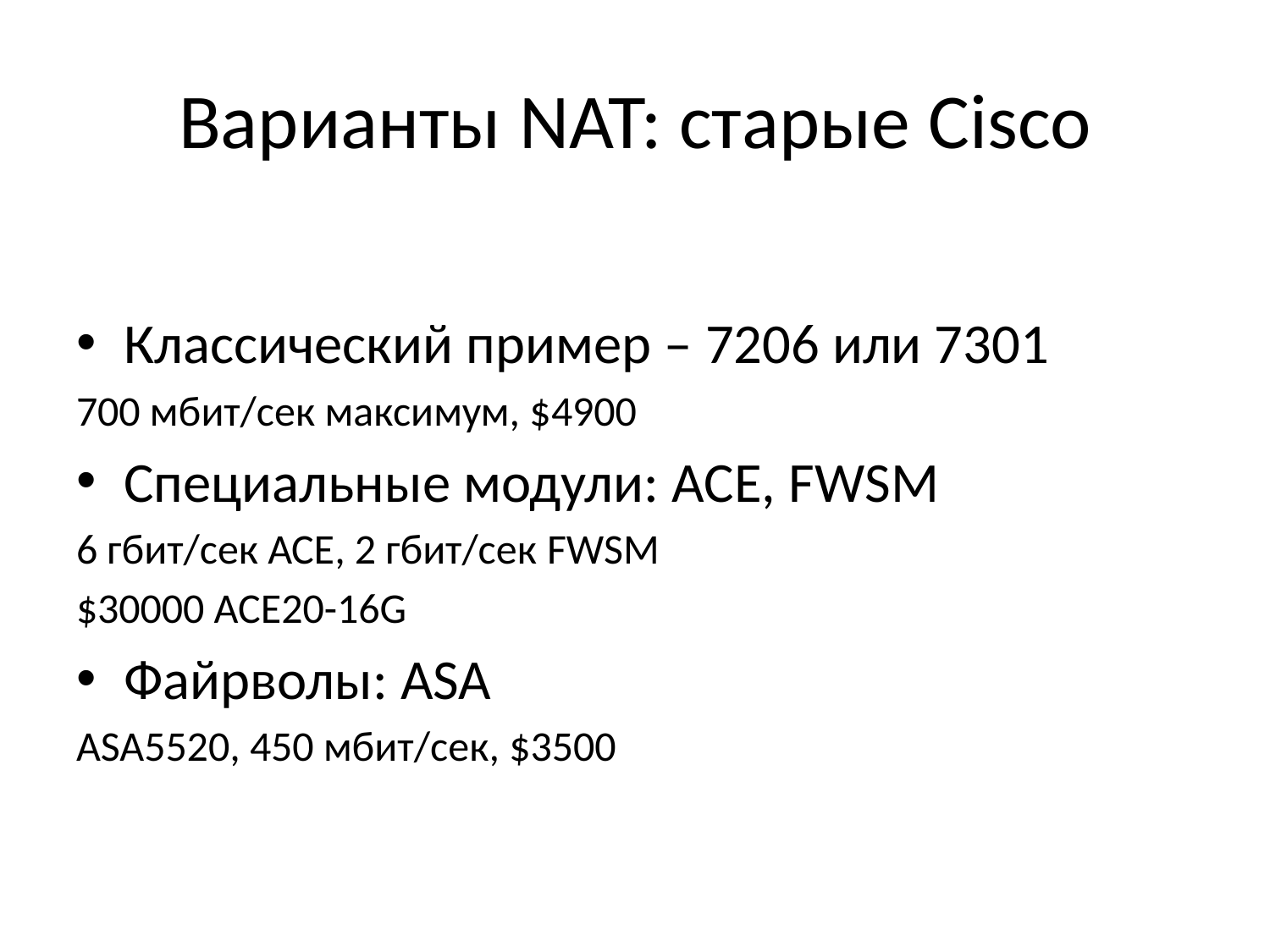

# Варианты NAT: старые Cisco

Классический пример – 7206 или 7301
700 мбит/сек максимум, $4900
Специальные модули: ACE, FWSM
6 гбит/сек АСЕ, 2 гбит/сек FWSM
$30000 ACE20-16G
Файрволы: ASA
ASA5520, 450 мбит/сек, $3500